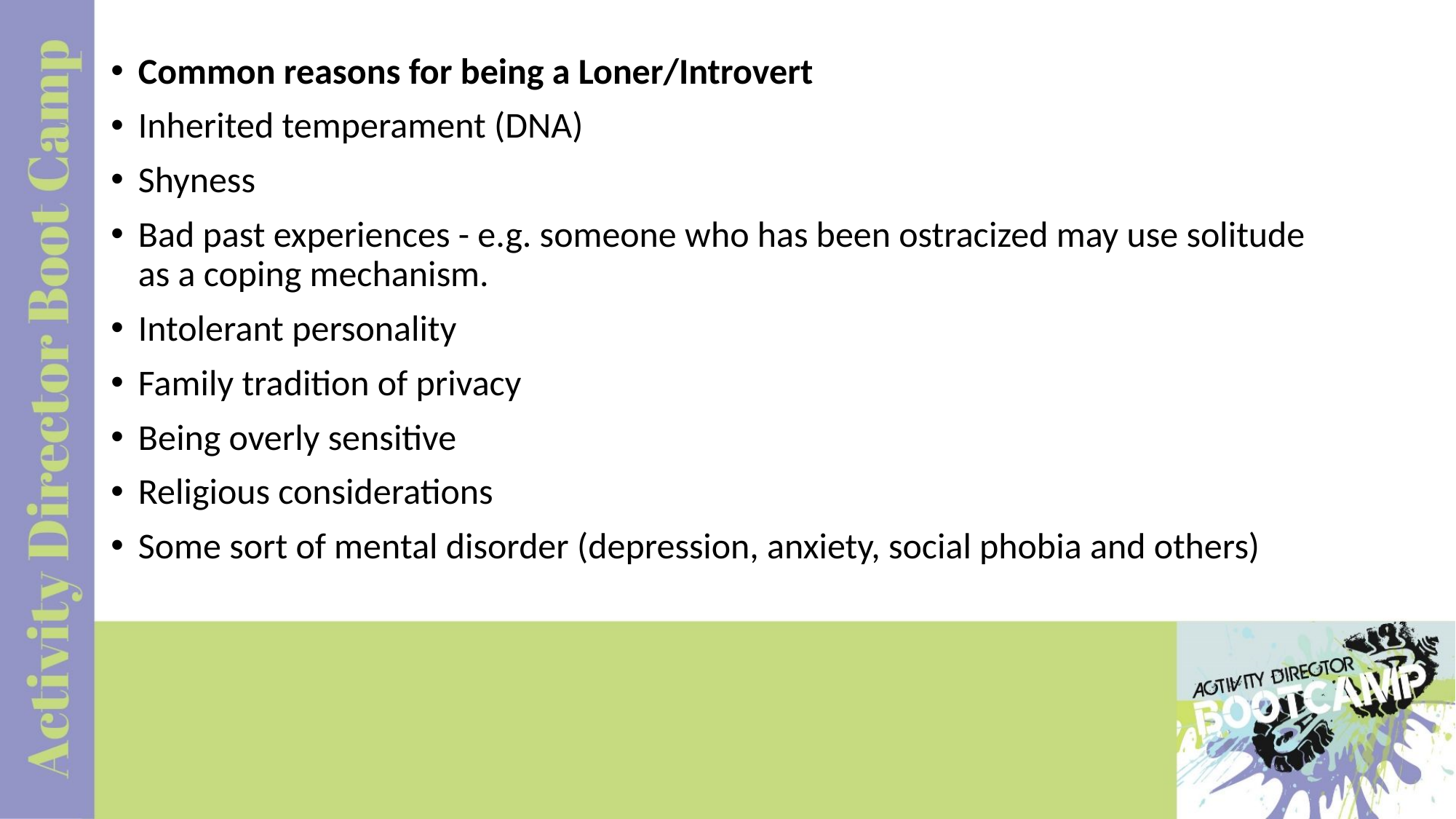

Common reasons for being a Loner/Introvert
Inherited temperament (DNA)
Shyness
Bad past experiences - e.g. someone who has been ostracized may use solitude as a coping mechanism.
Intolerant personality
Family tradition of privacy
Being overly sensitive
Religious considerations
Some sort of mental disorder (depression, anxiety, social phobia and others)